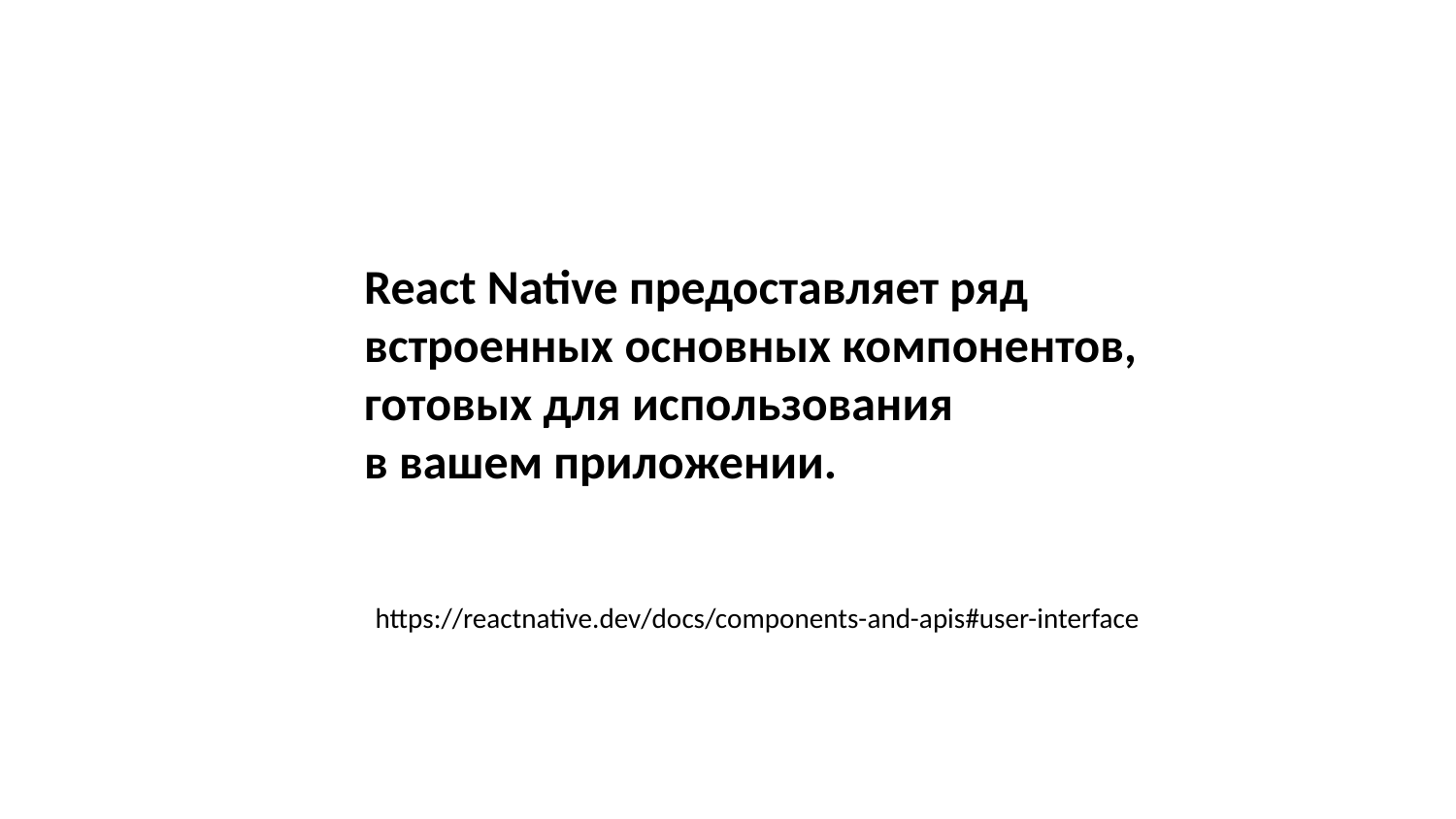

React Native предоставляет ряд встроенных основных компонентов, готовых для использования
в вашем приложении.
https://reactnative.dev/docs/components-and-apis#user-interface